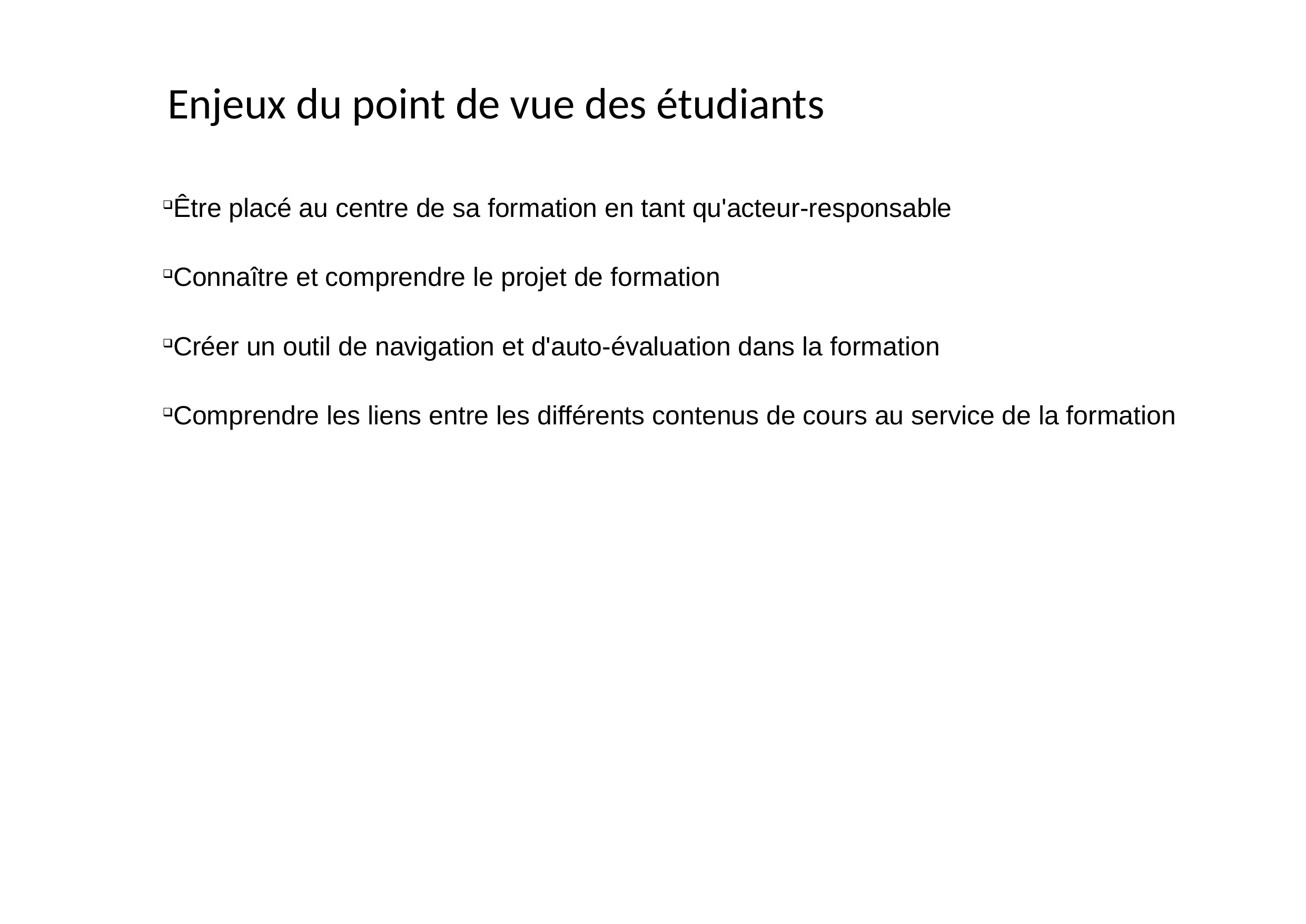

# Enjeux du point de vue des étudiants
Être placé au centre de sa formation en tant qu'acteur-responsable
Connaître et comprendre le projet de formation
Créer un outil de navigation et d'auto-évaluation dans la formation
Comprendre les liens entre les différents contenus de cours au service de la formation